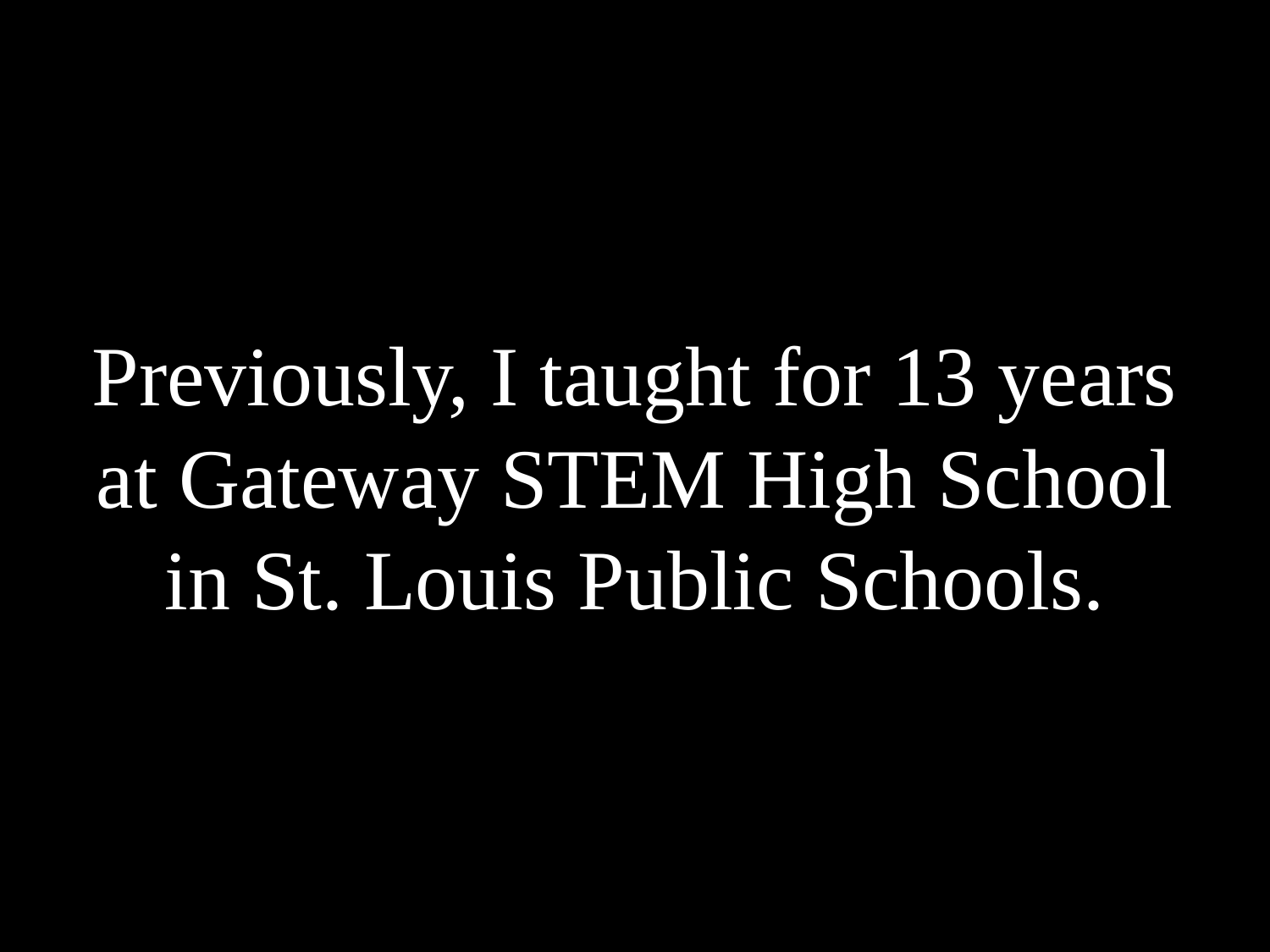

# Previously, I taught for 13 years at Gateway STEM High School in St. Louis Public Schools.